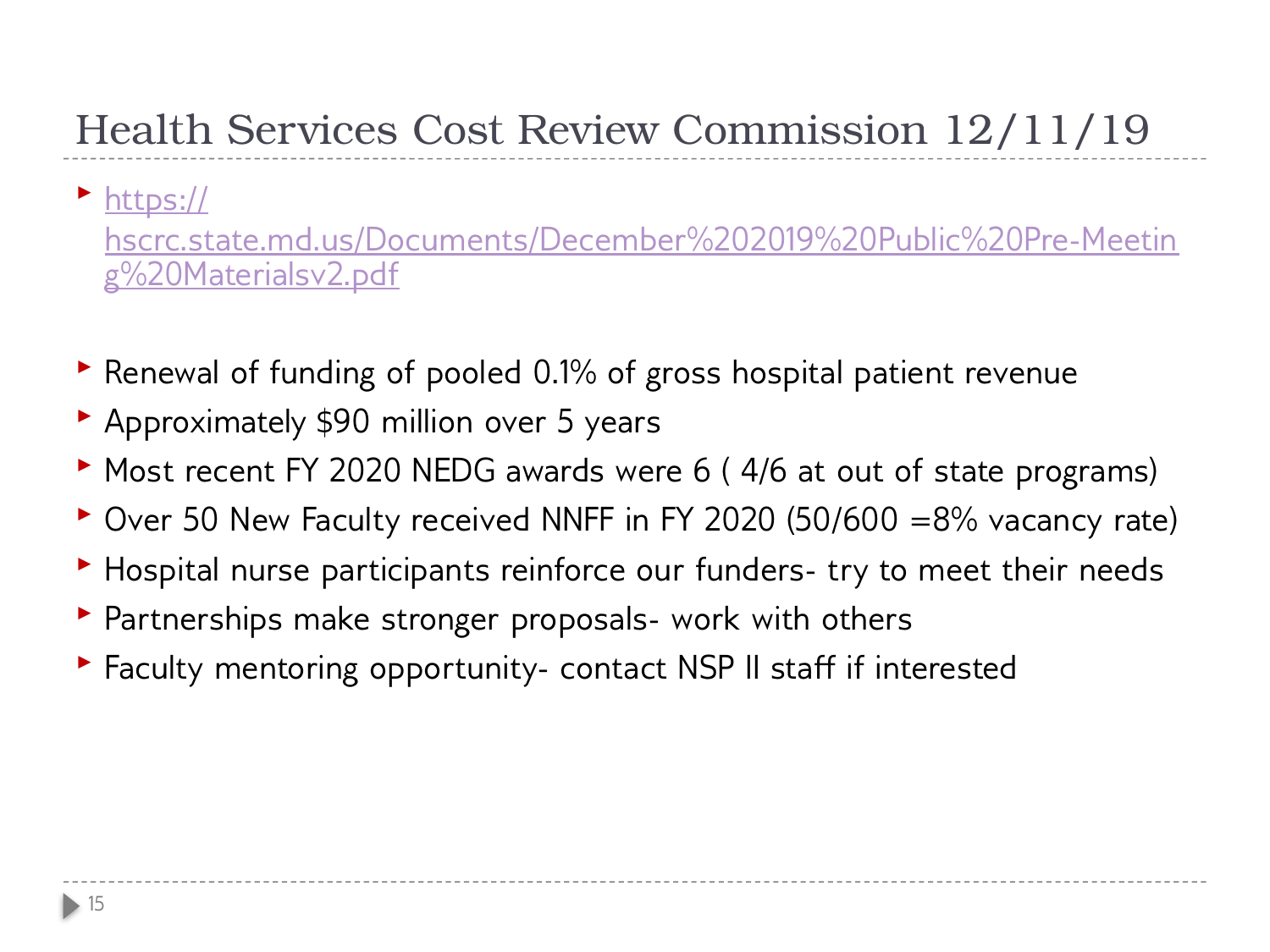

# Health Services Cost Review Commission 12/11/19
https://hscrc.state.md.us/Documents/December%202019%20Public%20Pre-Meeting%20Materialsv2.pdf

Renewal of funding of pooled 0.1% of gross hospital patient revenue
Approximately $90 million over 5 years
Most recent FY 2020 NEDG awards were 6 ( 4/6 at out of state programs)
Over 50 New Faculty received NNFF in FY 2020 (50/600 =8% vacancy rate)
Hospital nurse participants reinforce our funders- try to meet their needs
Partnerships make stronger proposals- work with others
Faculty mentoring opportunity- contact NSP II staff if interested